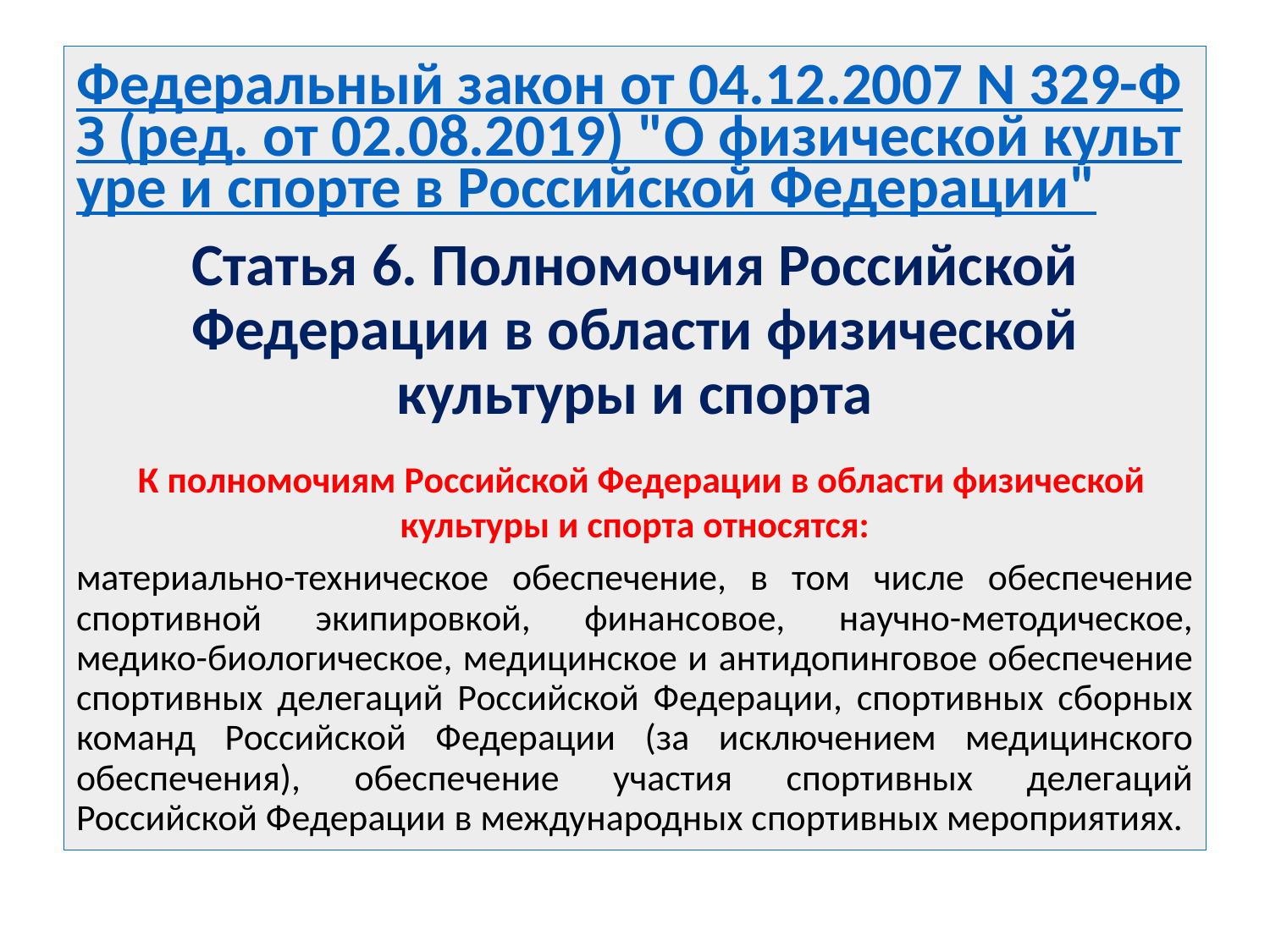

Федеральный закон от 04.12.2007 N 329-ФЗ (ред. от 02.08.2019) "О физической культуре и спорте в Российской Федерации"
Статья 6. Полномочия Российской Федерации в области физической культуры и спорта
 К полномочиям Российской Федерации в области физической культуры и спорта относятся:
материально-техническое обеспечение, в том числе обеспечение спортивной экипировкой, финансовое, научно-методическое, медико-биологическое, медицинское и антидопинговое обеспечение спортивных делегаций Российской Федерации, спортивных сборных команд Российской Федерации (за исключением медицинского обеспечения), обеспечение участия спортивных делегаций Российской Федерации в международных спортивных мероприятиях.